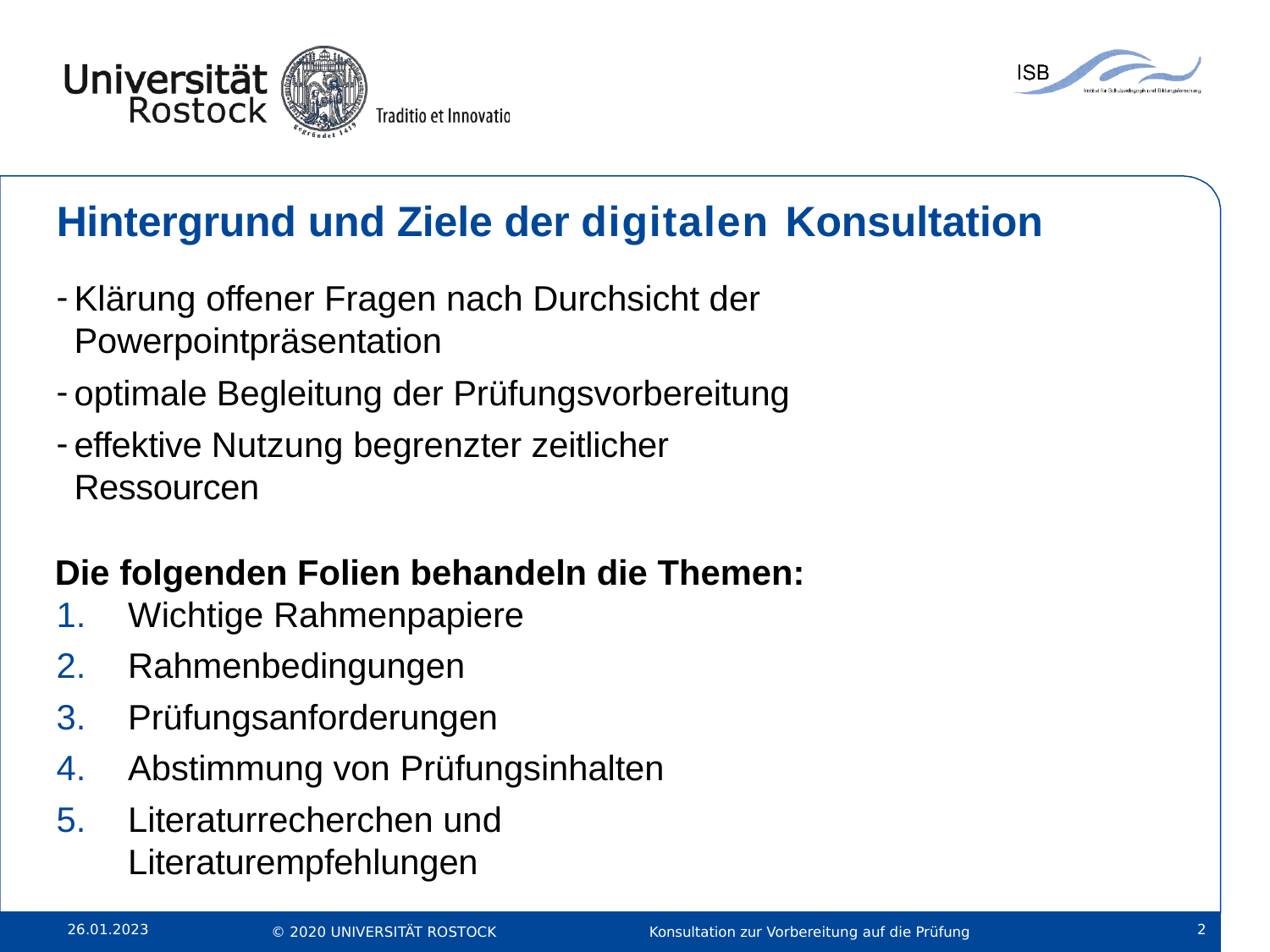

# Hintergrund und Ziele der digitalen Konsultation
Klärung offener Fragen nach Durchsicht der
Powerpointpräsentation
optimale Begleitung der Prüfungsvorbereitung
effektive Nutzung begrenzter zeitlicher Ressourcen

Die folgenden Folien behandeln die Themen:
Wichtige Rahmenpapiere
Rahmenbedingungen
Prüfungsanforderungen
Abstimmung von Prüfungsinhalten
Literaturrecherchen und Literaturempfehlungen
26.01.2023
2
© 2020 UNIVERSITÄT ROSTOCK
Konsultation zur Vorbereitung auf die Prüfung